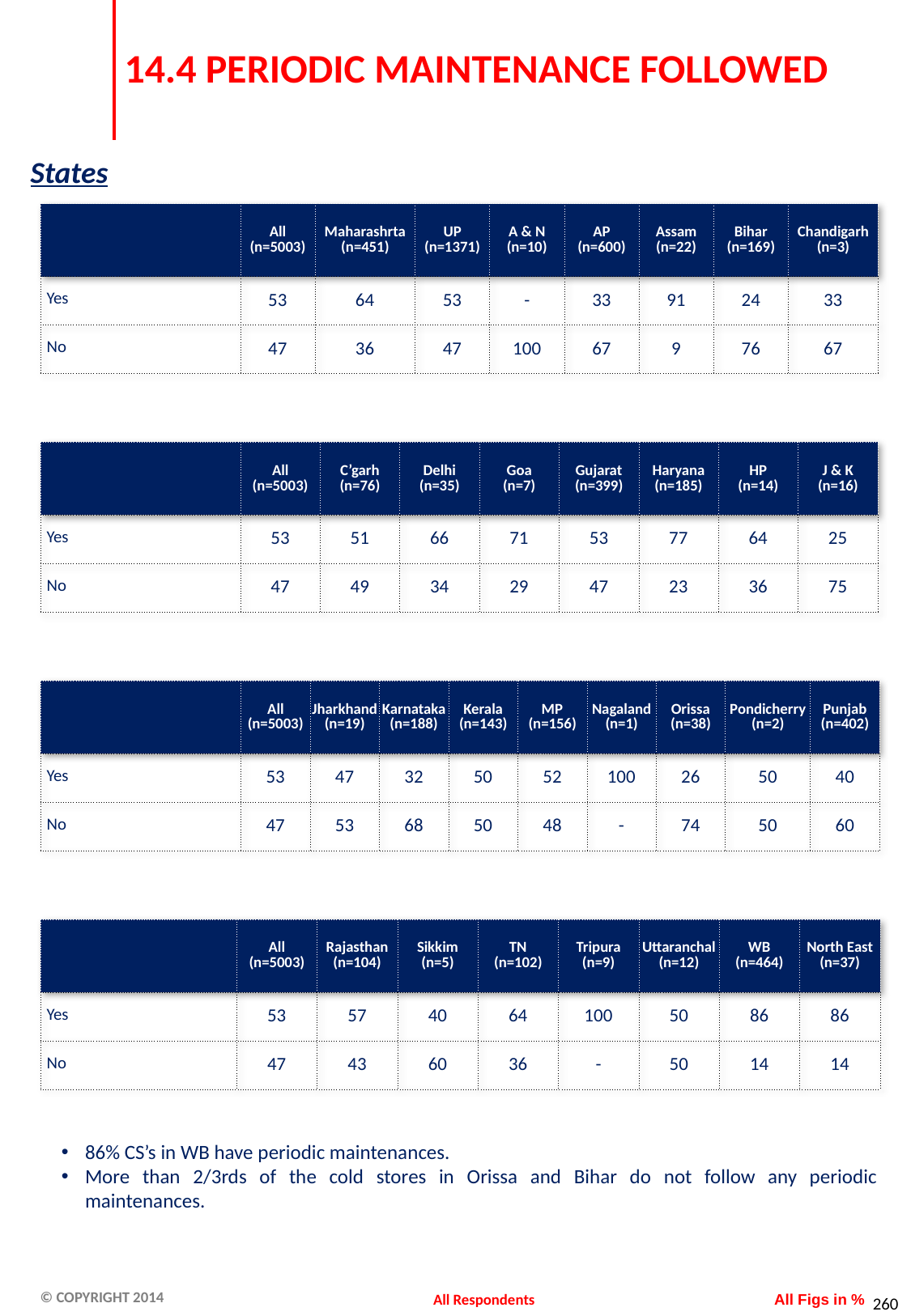

# 14.4 PERIODIC MAINTENANCE FOLLOWED
States
|  | All (n=5003) | Maharashrta (n=451) | UP (n=1371) | A & N (n=10) | AP (n=600) | Assam (n=22) | Bihar (n=169) | Chandigarh (n=3) |
| --- | --- | --- | --- | --- | --- | --- | --- | --- |
| Yes | 53 | 64 | 53 | - | 33 | 91 | 24 | 33 |
| No | 47 | 36 | 47 | 100 | 67 | 9 | 76 | 67 |
|  | All (n=5003) | C’garh (n=76) | Delhi (n=35) | Goa (n=7) | Gujarat (n=399) | Haryana (n=185) | HP (n=14) | J & K (n=16) |
| --- | --- | --- | --- | --- | --- | --- | --- | --- |
| Yes | 53 | 51 | 66 | 71 | 53 | 77 | 64 | 25 |
| No | 47 | 49 | 34 | 29 | 47 | 23 | 36 | 75 |
|  | All (n=5003) | Jharkhand (n=19) | Karnataka (n=188) | Kerala (n=143) | MP (n=156) | Nagaland (n=1) | Orissa (n=38) | Pondicherry (n=2) | Punjab (n=402) |
| --- | --- | --- | --- | --- | --- | --- | --- | --- | --- |
| Yes | 53 | 47 | 32 | 50 | 52 | 100 | 26 | 50 | 40 |
| No | 47 | 53 | 68 | 50 | 48 | - | 74 | 50 | 60 |
|  | All (n=5003) | Rajasthan (n=104) | Sikkim (n=5) | TN (n=102) | Tripura (n=9) | Uttaranchal (n=12) | WB (n=464) | North East (n=37) |
| --- | --- | --- | --- | --- | --- | --- | --- | --- |
| Yes | 53 | 57 | 40 | 64 | 100 | 50 | 86 | 86 |
| No | 47 | 43 | 60 | 36 | - | 50 | 14 | 14 |
86% CS’s in WB have periodic maintenances.
More than 2/3rds of the cold stores in Orissa and Bihar do not follow any periodic maintenances.
All Respondents
All Figs in %